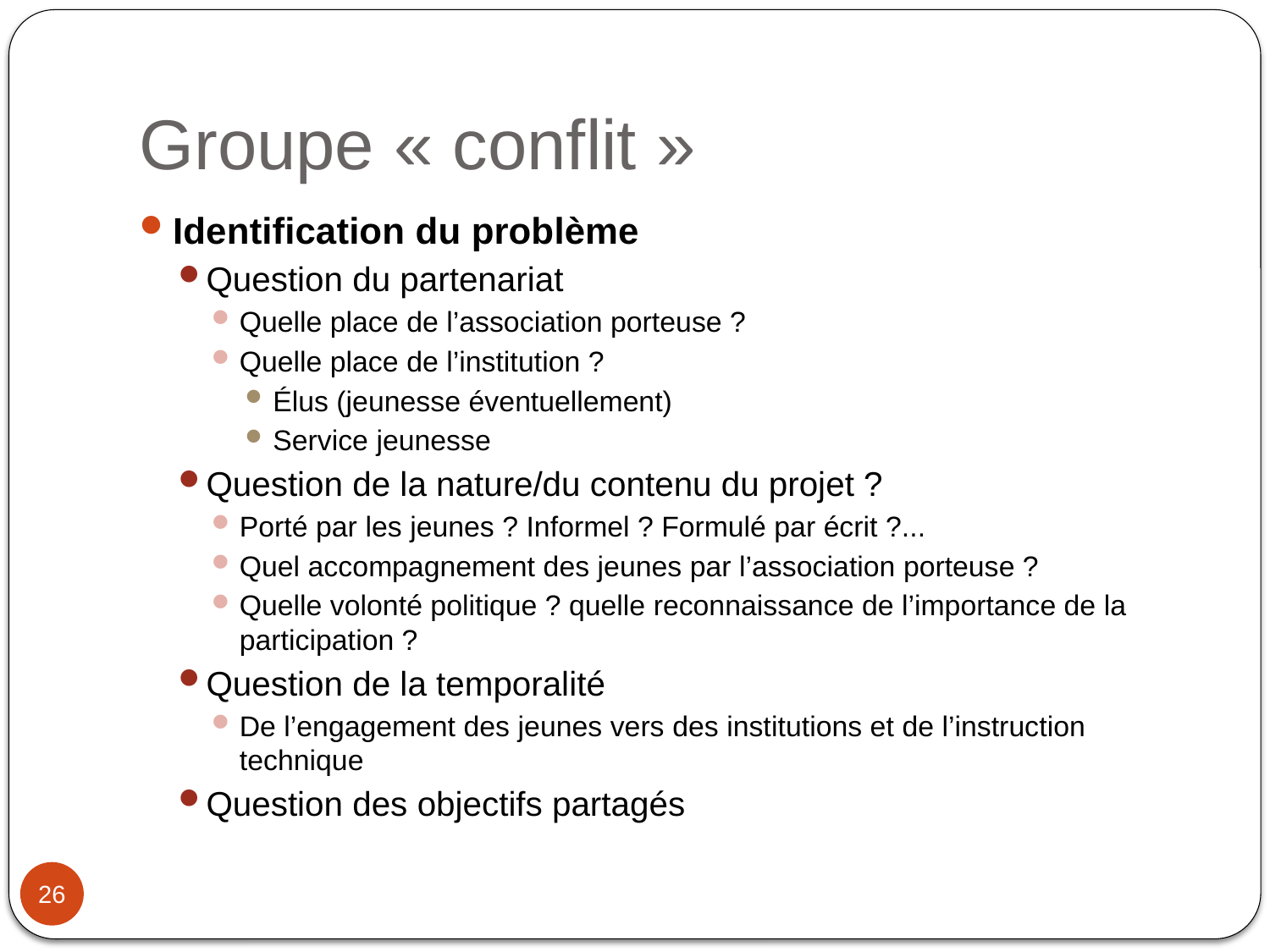

# Groupe « conflit »
Identification du problème
Question du partenariat
Quelle place de l’association porteuse ?
Quelle place de l’institution ?
Élus (jeunesse éventuellement)
Service jeunesse
Question de la nature/du contenu du projet ?
Porté par les jeunes ? Informel ? Formulé par écrit ?...
Quel accompagnement des jeunes par l’association porteuse ?
Quelle volonté politique ? quelle reconnaissance de l’importance de la participation ?
Question de la temporalité
De l’engagement des jeunes vers des institutions et de l’instruction technique
Question des objectifs partagés

26